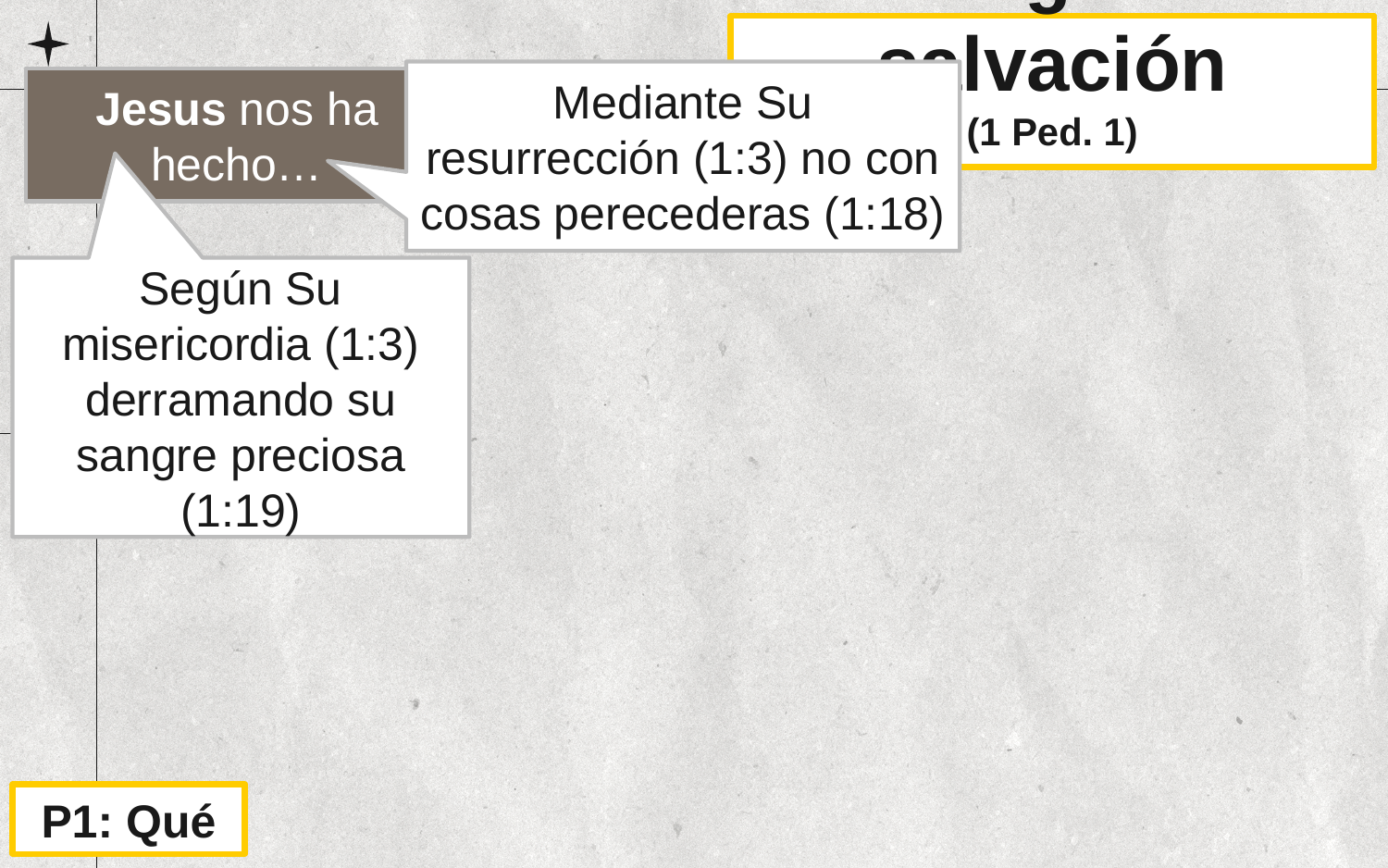

# La gran salvación (1 Ped. 1)
Mediante Su resurrección (1:3) no con cosas perecederas (1:18)
Jesus nos ha hecho…
Según Su misericordia (1:3) derramando su sangre preciosa (1:19)
P1: Qué